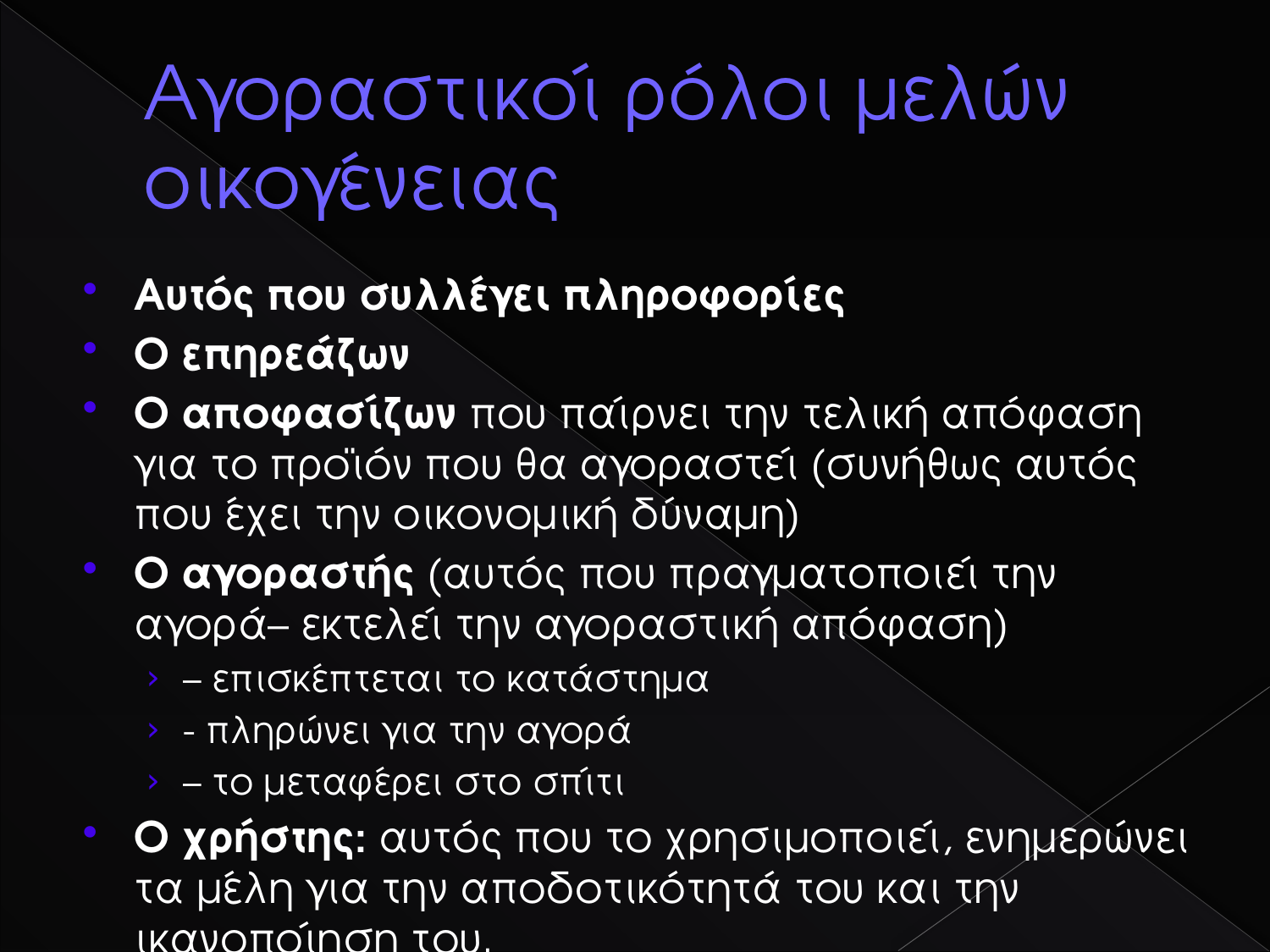

# Αγοραστικοί ρόλοι μελών οικογένειας
Αυτός που συλλέγει πληροφορίες
Ο επηρεάζων
Ο αποφασίζων που παίρνει την τελική απόφαση για το προϊόν που θα αγοραστεί (συνήθως αυτός που έχει την οικονομική δύναμη)
Ο αγοραστής (αυτός που πραγματοποιεί την αγορά– εκτελεί την αγοραστική απόφαση)
– επισκέπτεται το κατάστημα
- πληρώνει για την αγορά
– το μεταφέρει στο σπίτι
Ο χρήστης: αυτός που το χρησιμοποιεί, ενημερώνει τα μέλη για την αποδοτικότητά του και την ικανοποίηση του.